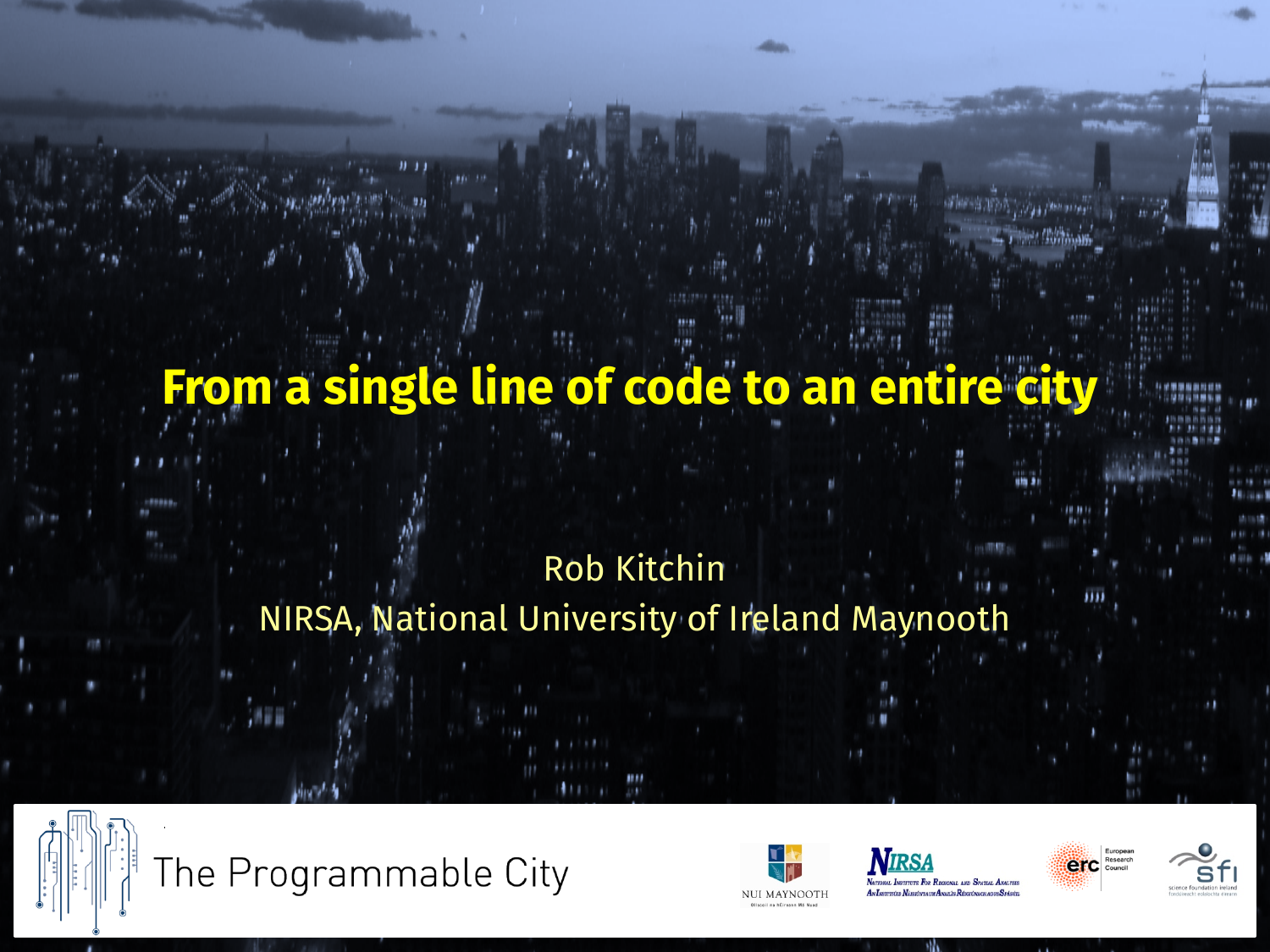

# From a single line of code to an entire city
Rob Kitchin
NIRSA, National University of Ireland Maynooth